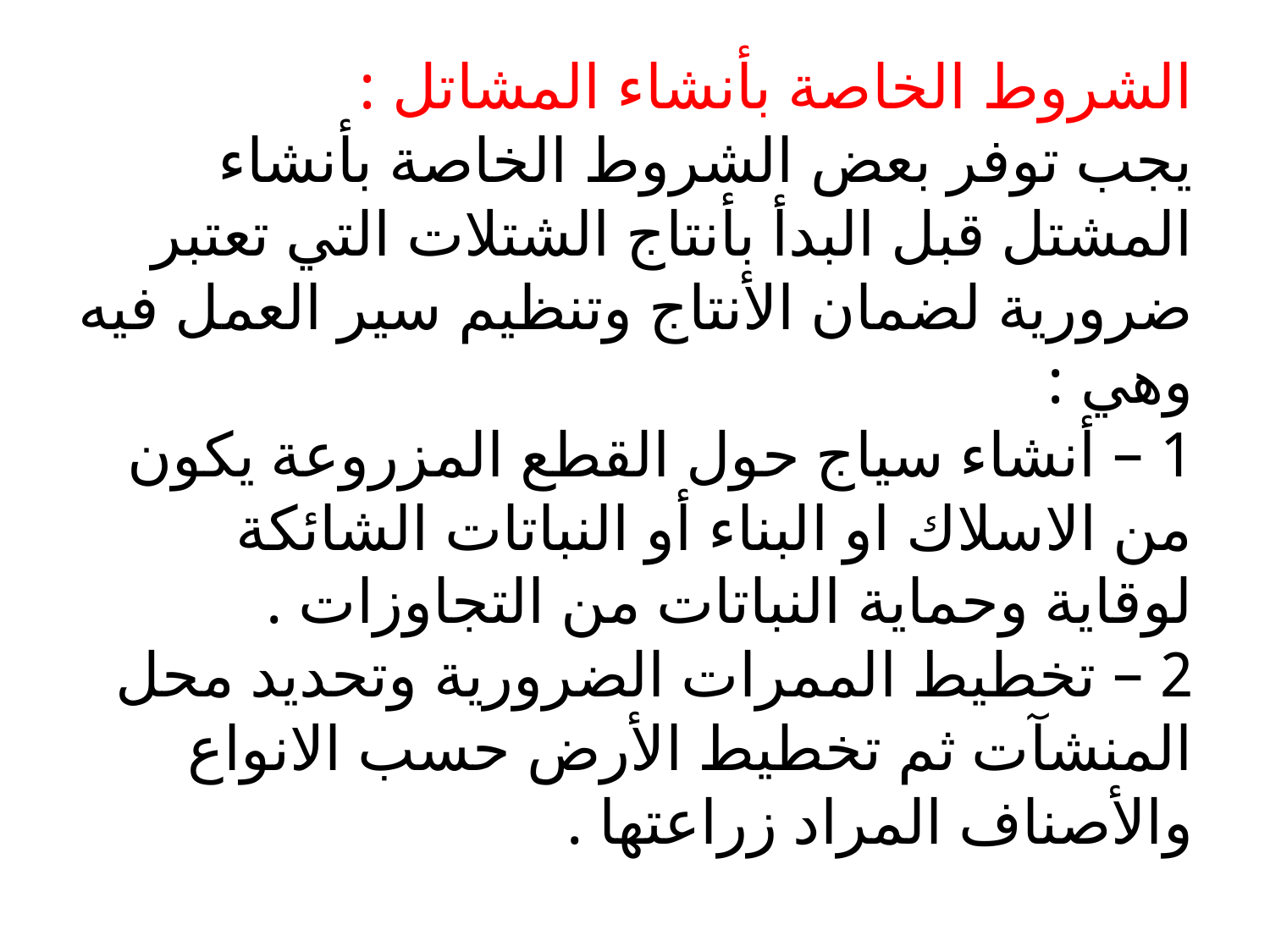

# الشروط الخاصة بأنشاء المشاتل : يجب توفر بعض الشروط الخاصة بأنشاء المشتل قبل البدأ بأنتاج الشتلات التي تعتبر ضرورية لضمان الأنتاج وتنظيم سير العمل فيه وهي : 1 – أنشاء سياج حول القطع المزروعة يكون من الاسلاك او البناء أو النباتات الشائكة لوقاية وحماية النباتات من التجاوزات . 2 – تخطيط الممرات الضرورية وتحديد محل المنشآت ثم تخطيط الأرض حسب الانواع والأصناف المراد زراعتها .